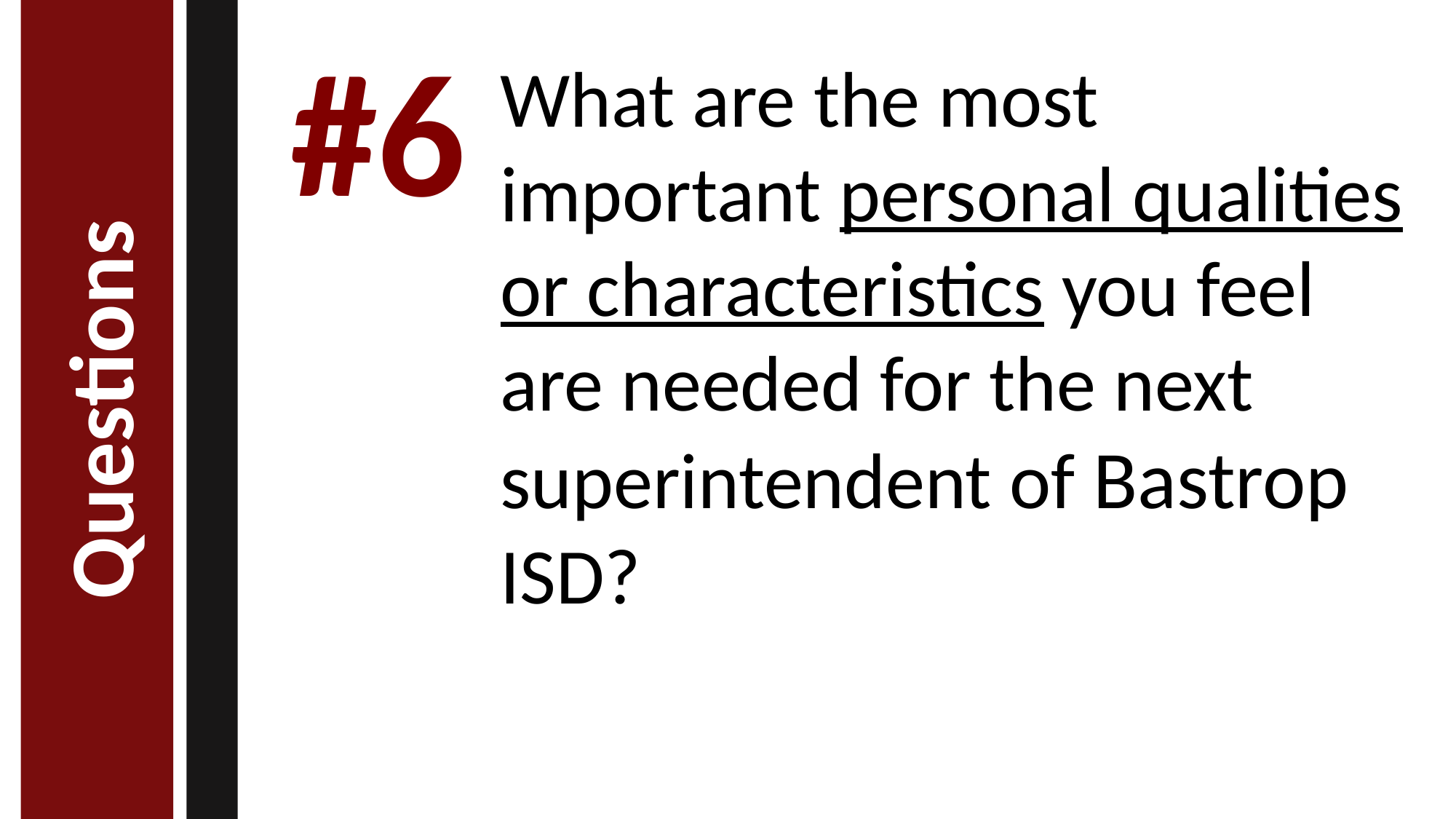

Questions

#6
What are the most important personal qualities or characteristics you feel are needed for the next superintendent of Bastrop ISD?